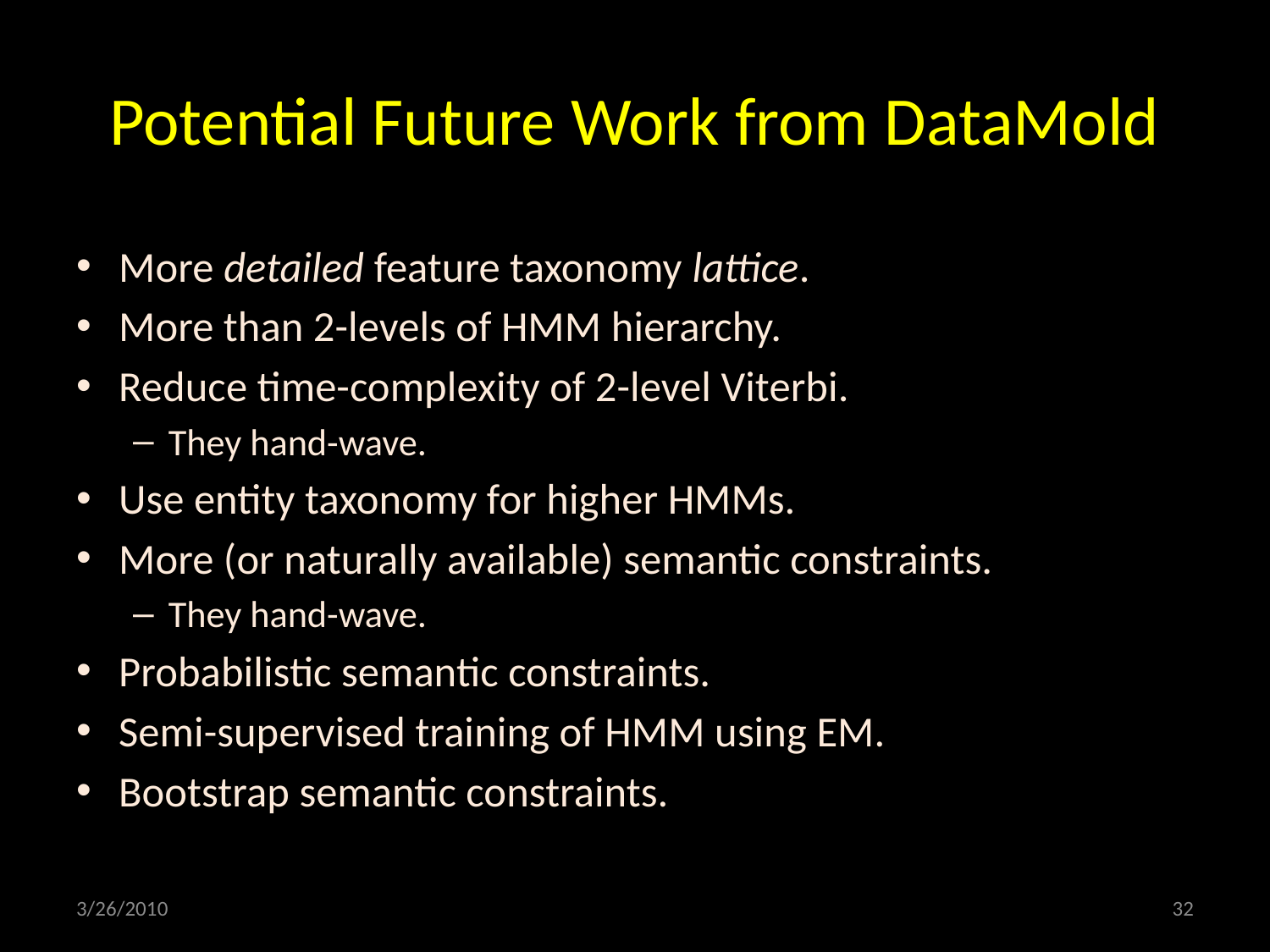

# Potential Future Work from DataMold
More detailed feature taxonomy lattice.
More than 2-levels of HMM hierarchy.
Reduce time-complexity of 2-level Viterbi.
They hand-wave.
Use entity taxonomy for higher HMMs.
More (or naturally available) semantic constraints.
They hand-wave.
Probabilistic semantic constraints.
Semi-supervised training of HMM using EM.
Bootstrap semantic constraints.
3/26/2010
32